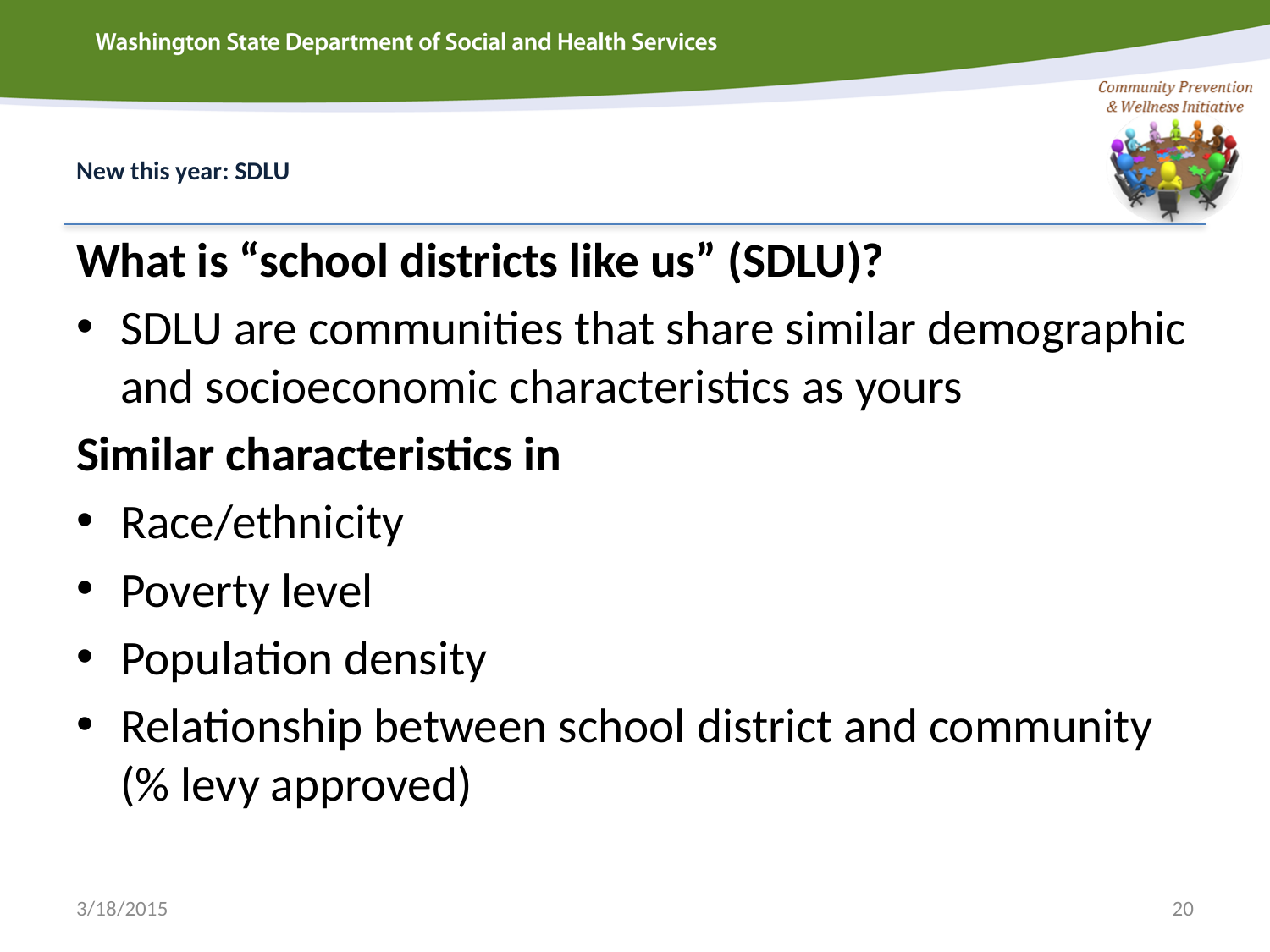

# New this year: SDLU
What is “school districts like us” (SDLU)?
SDLU are communities that share similar demographic and socioeconomic characteristics as yours
Similar characteristics in
Race/ethnicity
Poverty level
Population density
Relationship between school district and community (% levy approved)

3/18/2015

20